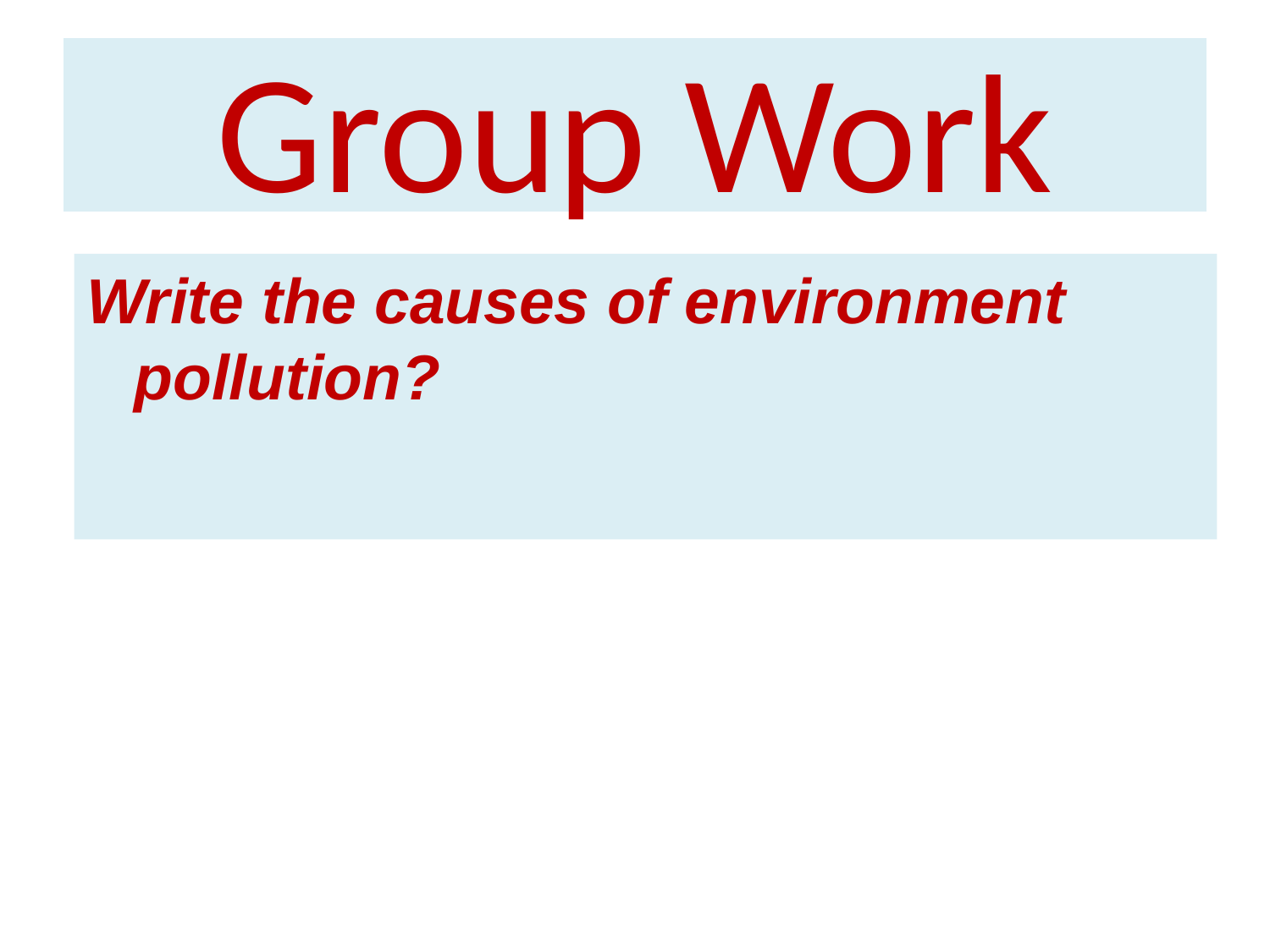

# Group Work
Write the causes of environment pollution?